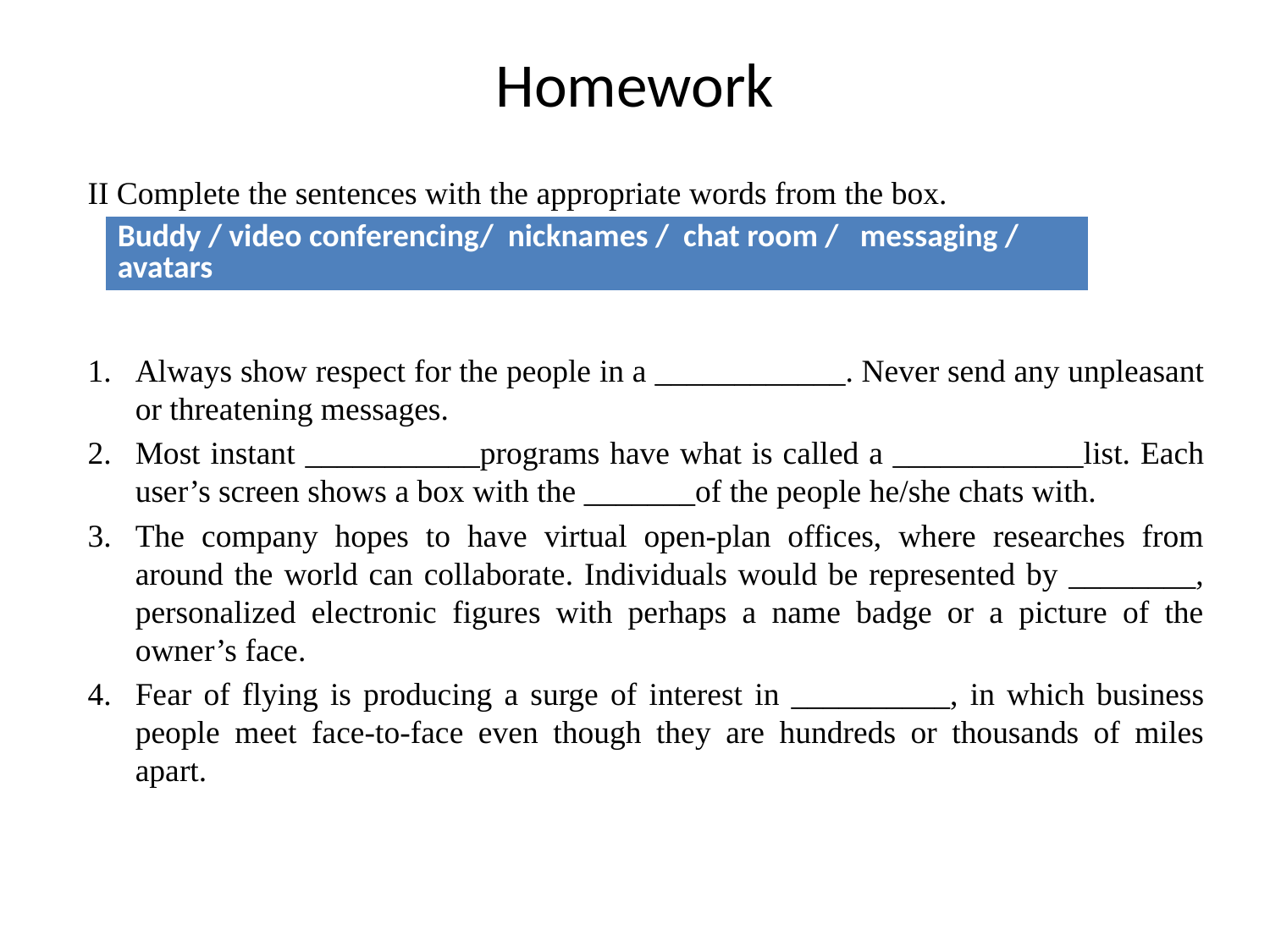

# Homework
II Complete the sentences with the appropriate words from the box.

Always show respect for the people in a ____________. Never send any unpleasant or threatening messages.
Most instant ___________programs have what is called a ____________list. Each user’s screen shows a box with the _______of the people he/she chats with.
The company hopes to have virtual open-plan offices, where researches from around the world can collaborate. Individuals would be represented by ________, personalized electronic figures with perhaps a name badge or a picture of the owner’s face.
Fear of flying is producing a surge of interest in __________, in which business people meet face-to-face even though they are hundreds or thousands of miles apart.
| Buddy / video conferencing/ nicknames / chat room / messaging / avatars |
| --- |